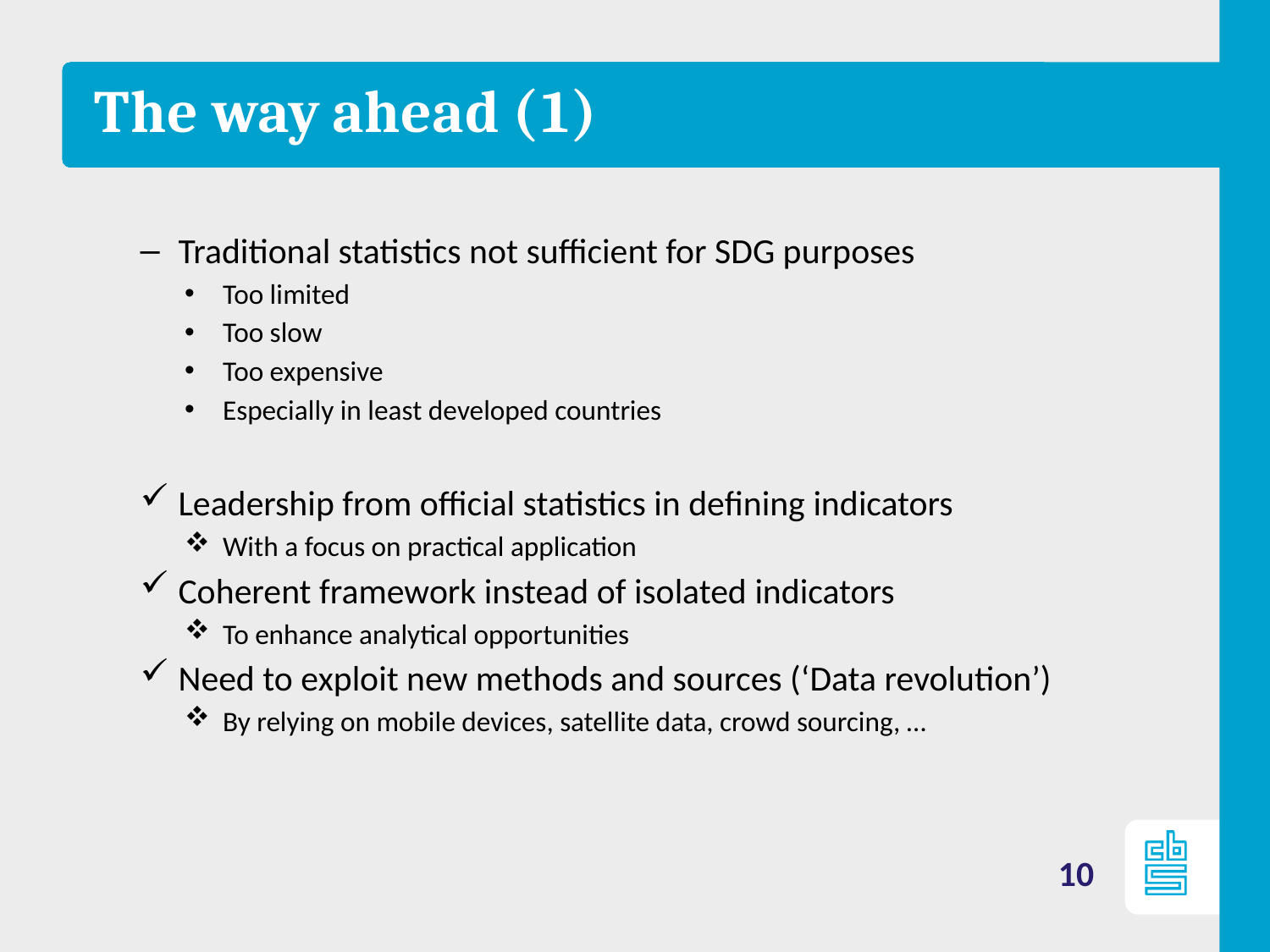

# The way ahead (1)
Traditional statistics not sufficient for SDG purposes
Too limited
Too slow
Too expensive
Especially in least developed countries

Leadership from official statistics in defining indicators
With a focus on practical application
Coherent framework instead of isolated indicators
To enhance analytical opportunities
Need to exploit new methods and sources (‘Data revolution’)
By relying on mobile devices, satellite data, crowd sourcing, …

10